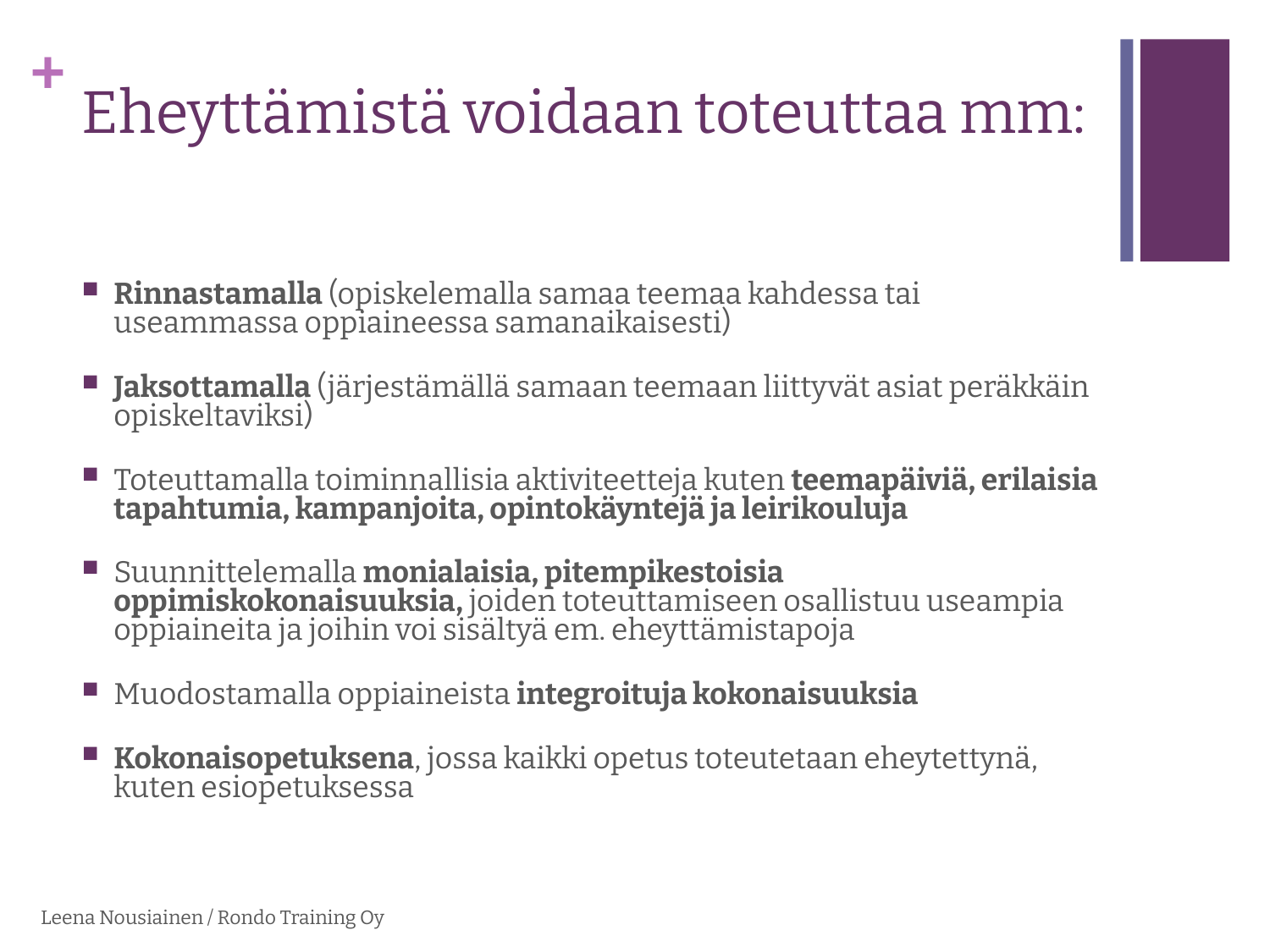

# Eheyttämistä voidaan toteuttaa mm:
Rinnastamalla (opiskelemalla samaa teemaa kahdessa tai useammassa oppiaineessa samanaikaisesti)
Jaksottamalla (järjestämällä samaan teemaan liittyvät asiat peräkkäin opiskeltaviksi)
Toteuttamalla toiminnallisia aktiviteetteja kuten teemapäiviä, erilaisia tapahtumia, kampanjoita, opintokäyntejä ja leirikouluja
Suunnittelemalla monialaisia, pitempikestoisia oppimiskokonaisuuksia, joiden toteuttamiseen osallistuu useampia oppiaineita ja joihin voi sisältyä em. eheyttämistapoja
Muodostamalla oppiaineista integroituja kokonaisuuksia
Kokonaisopetuksena, jossa kaikki opetus toteutetaan eheytettynä, kuten esiopetuksessa

Leena Nousiainen / Rondo Training Oy